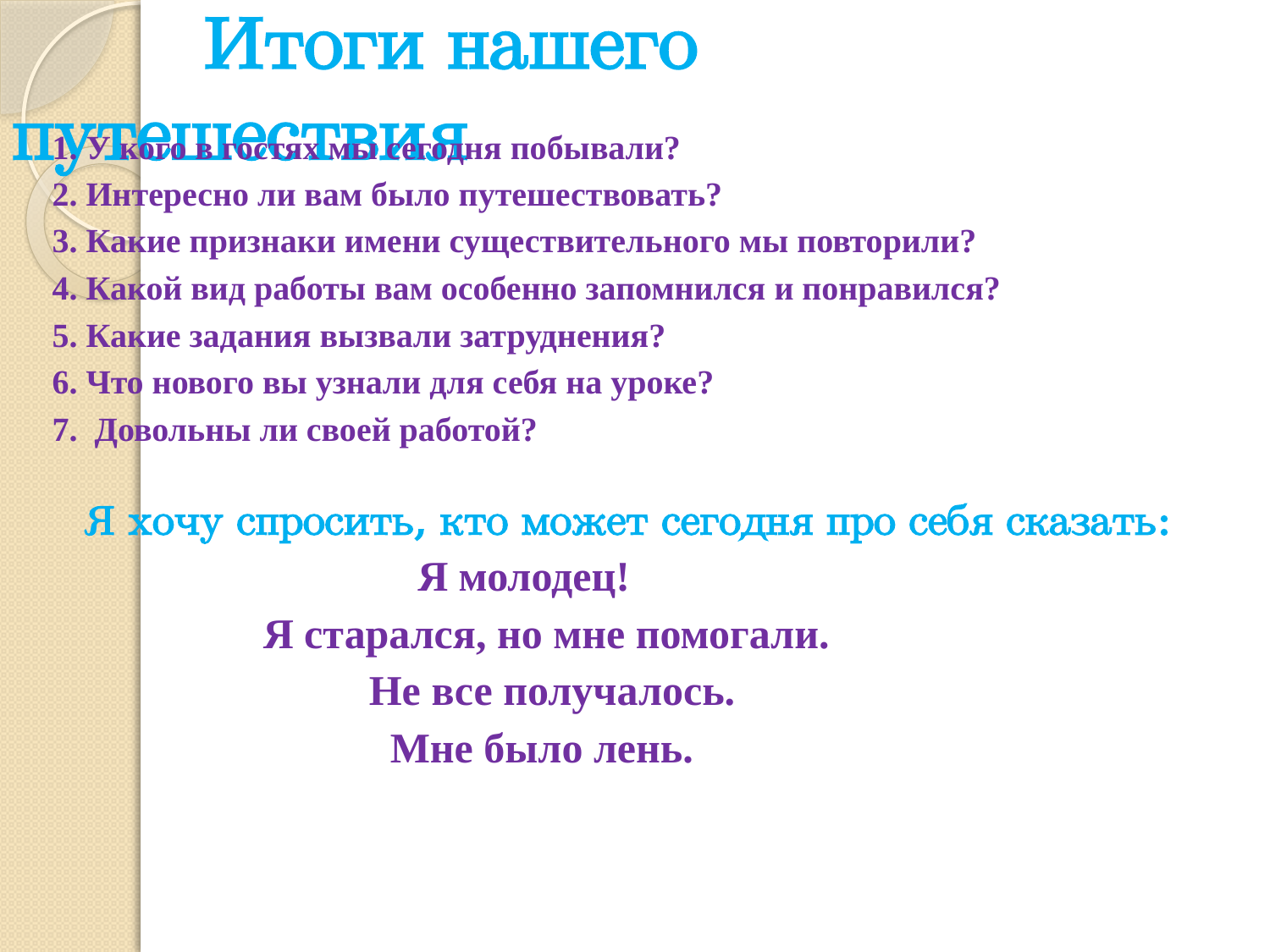

# Итоги нашего путешествия
1. У кого в гостях мы сегодня побывали?
2. Интересно ли вам было путешествовать?
3. Какие признаки имени существительного мы повторили?
4. Какой вид работы вам особенно запомнился и понравился?
5. Какие задания вызвали затруднения?
6. Что нового вы узнали для себя на уроке?
7.  Довольны ли своей работой?

  Я хочу спросить, кто может сегодня про себя сказать:
                                          Я молодец!
                   Я старался, но мне помогали.
                             Не все получалось.
                               Мне было лень.